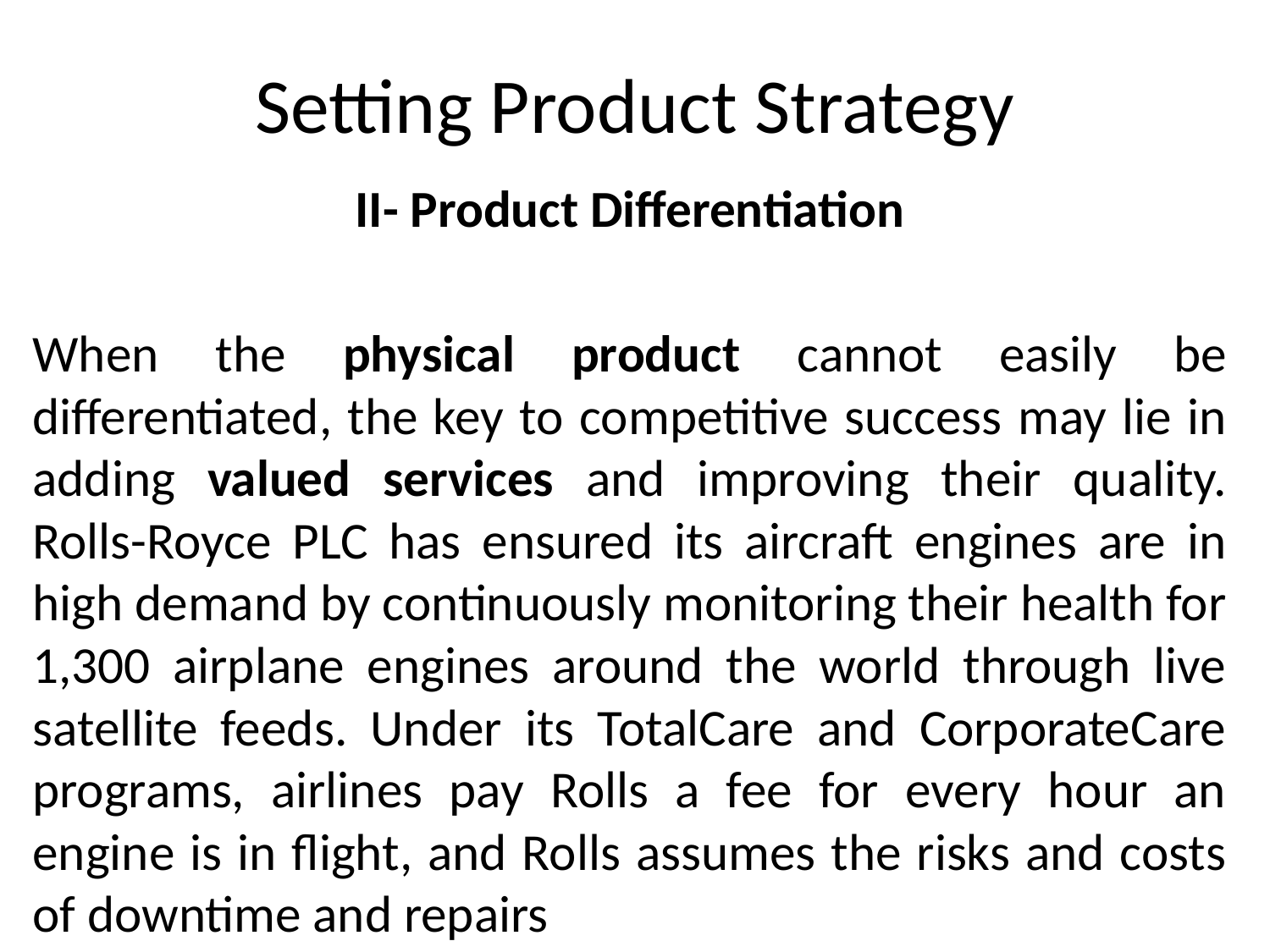

# Setting Product Strategy
II- Product Differentiation

When the physical product cannot easily be differentiated, the key to competitive success may lie in adding valued services and improving their quality. Rolls-Royce PLC has ensured its aircraft engines are in high demand by continuously monitoring their health for 1,300 airplane engines around the world through live satellite feeds. Under its TotalCare and CorporateCare programs, airlines pay Rolls a fee for every hour an engine is in flight, and Rolls assumes the risks and costs of downtime and repairs